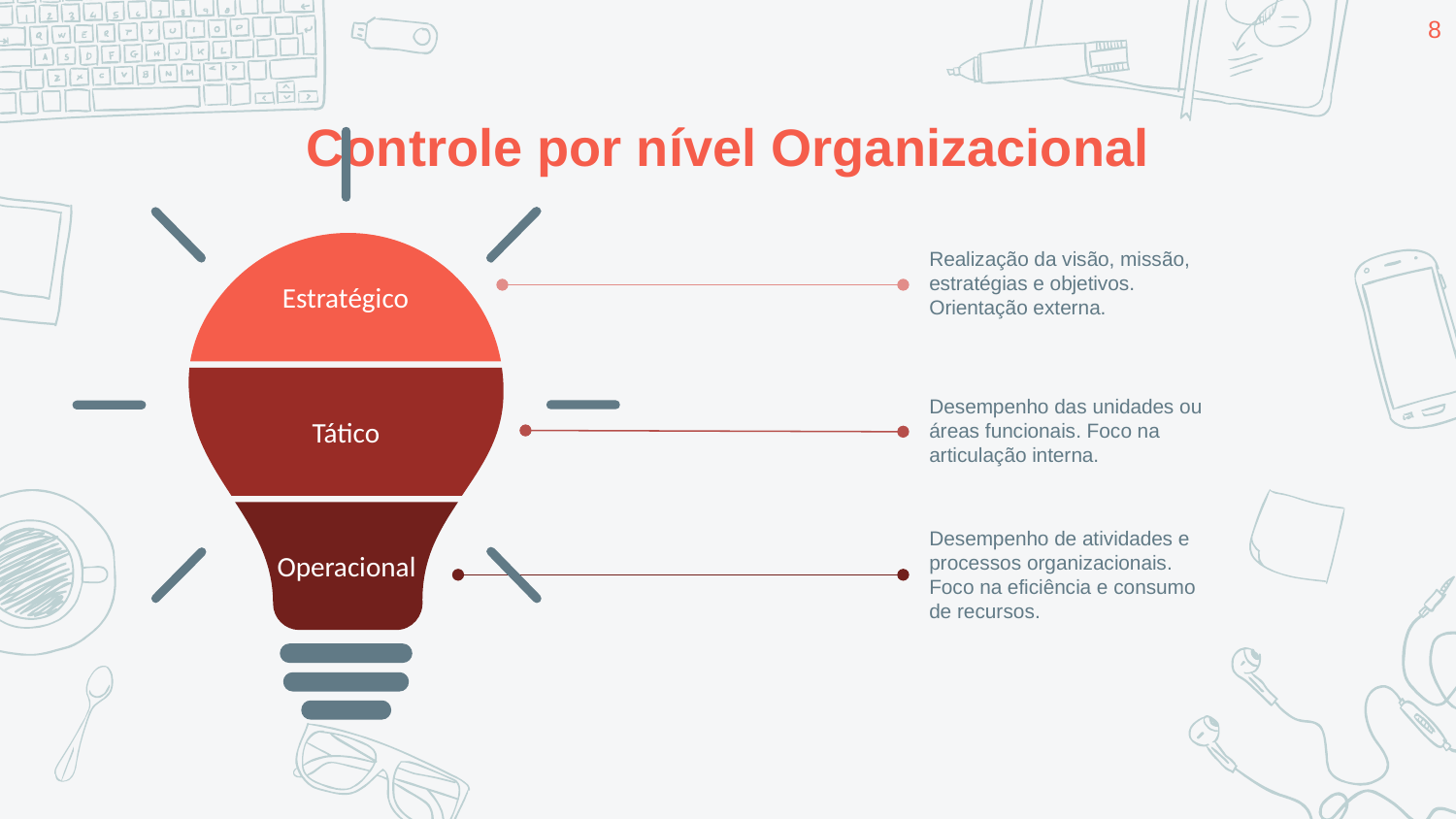

8
# Controle por nível Organizacional

Estratégico
Tático
Operacional
Realização da visão, missão, estratégias e objetivos. Orientação externa.
Desempenho das unidades ou áreas funcionais. Foco na articulação interna.
Desempenho de atividades e processos organizacionais.
Foco na eficiência e consumo de recursos.